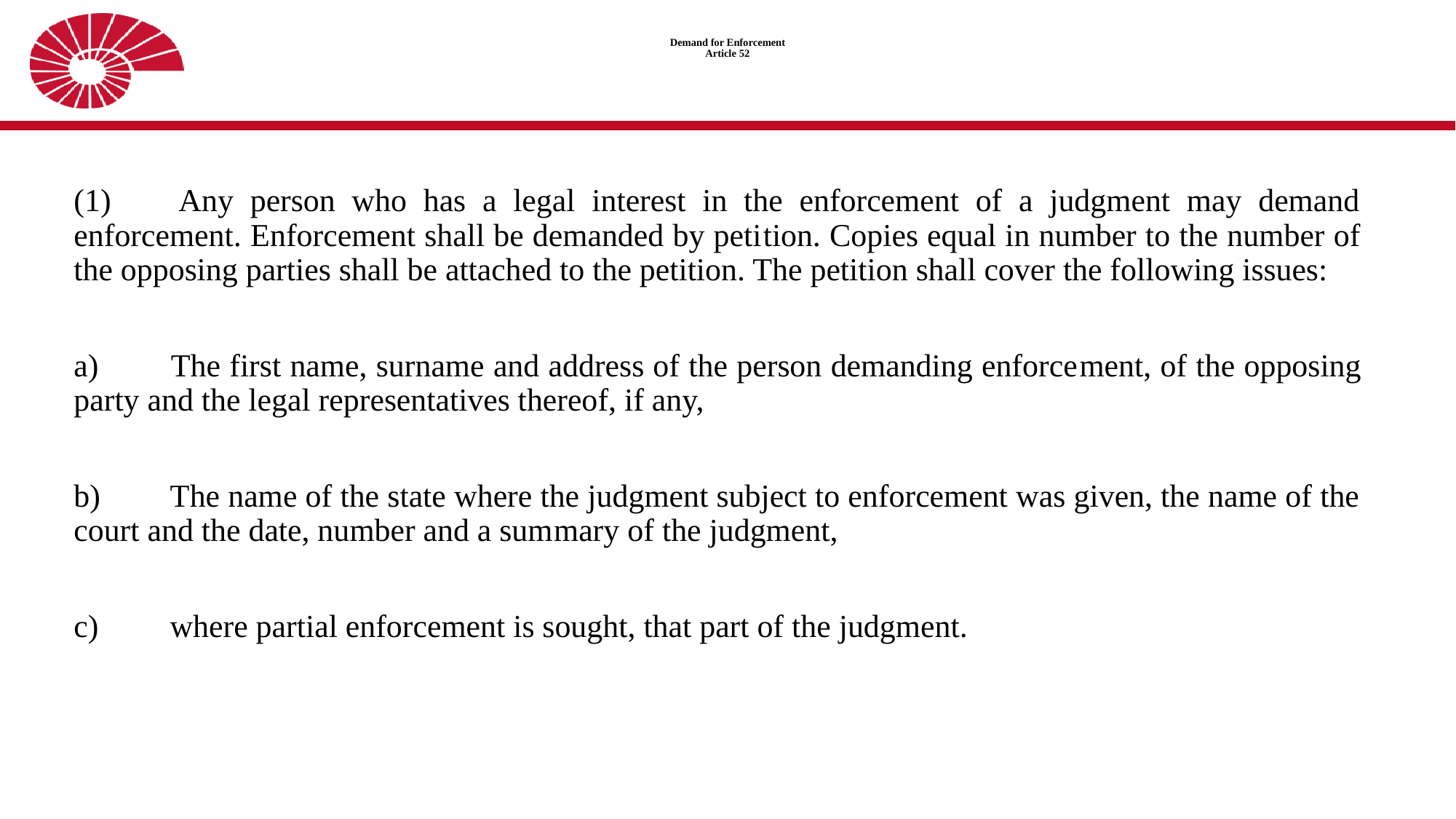

# Demand for Enforcement Article 52
(1) 	Any person who has a legal interest in the enforcement of a judgment may demand enforcement. Enforcement shall be demanded by peti­tion. Copies equal in number to the number of the opposing parties shall be attached to the petition. The petition shall cover the following issues:

a) 	The first name, surname and address of the person demanding enforce­ment, of the opposing party and the legal representatives thereof, if any,

b) 	The name of the state where the judgment subject to enforcement was given, the name of the court and the date, number and a sum­mary of the judgment,

c) 	where partial enforcement is sought, that part of the judgment.